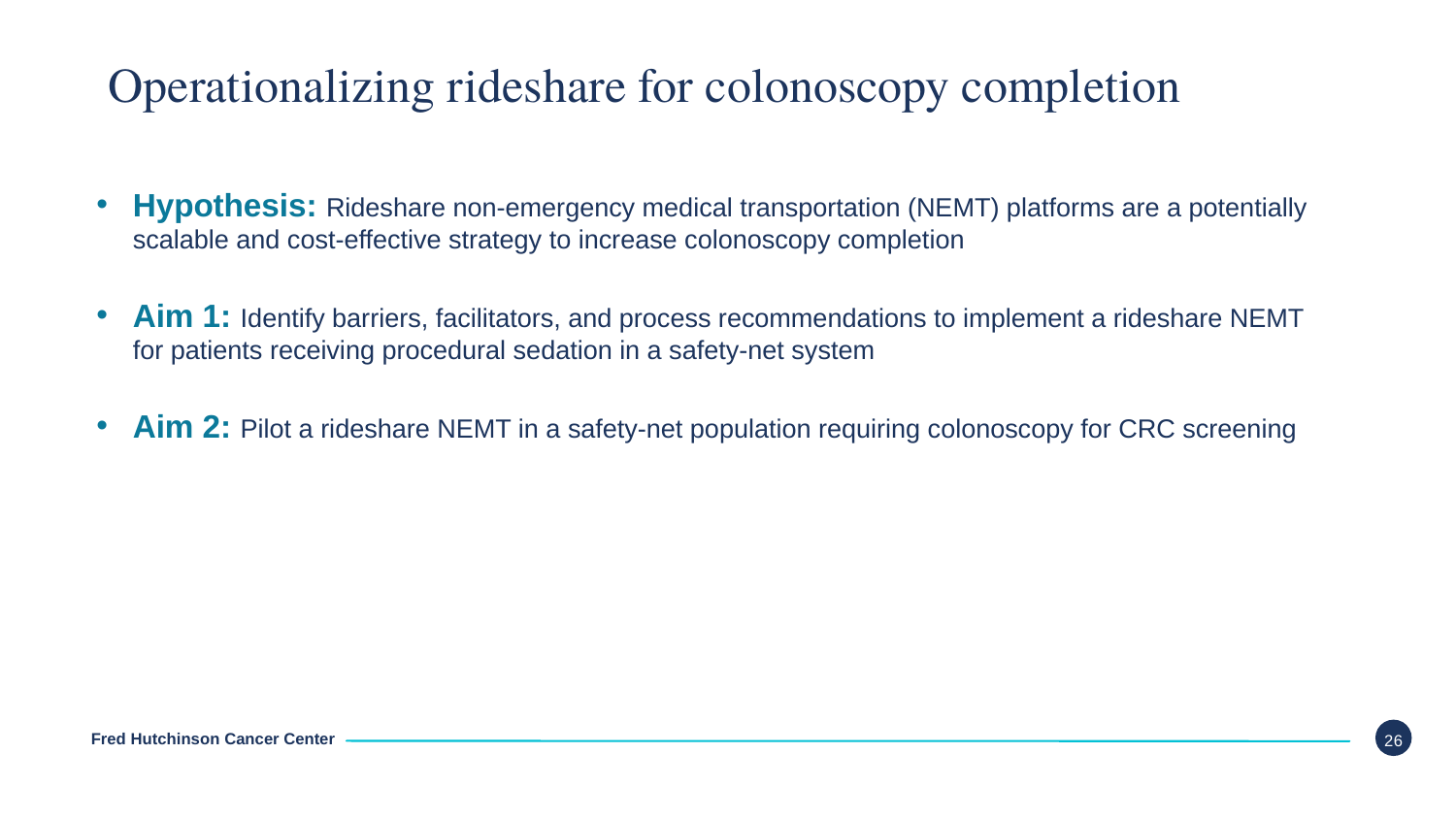

# Operationalizing rideshare for colonoscopy completion
Hypothesis: Rideshare non-emergency medical transportation (NEMT) platforms are a potentially scalable and cost-effective strategy to increase colonoscopy completion

Aim 1: Identify barriers, facilitators, and process recommendations to implement a rideshare NEMT for patients receiving procedural sedation in a safety-net system

Aim 2: Pilot a rideshare NEMT in a safety-net population requiring colonoscopy for CRC screening